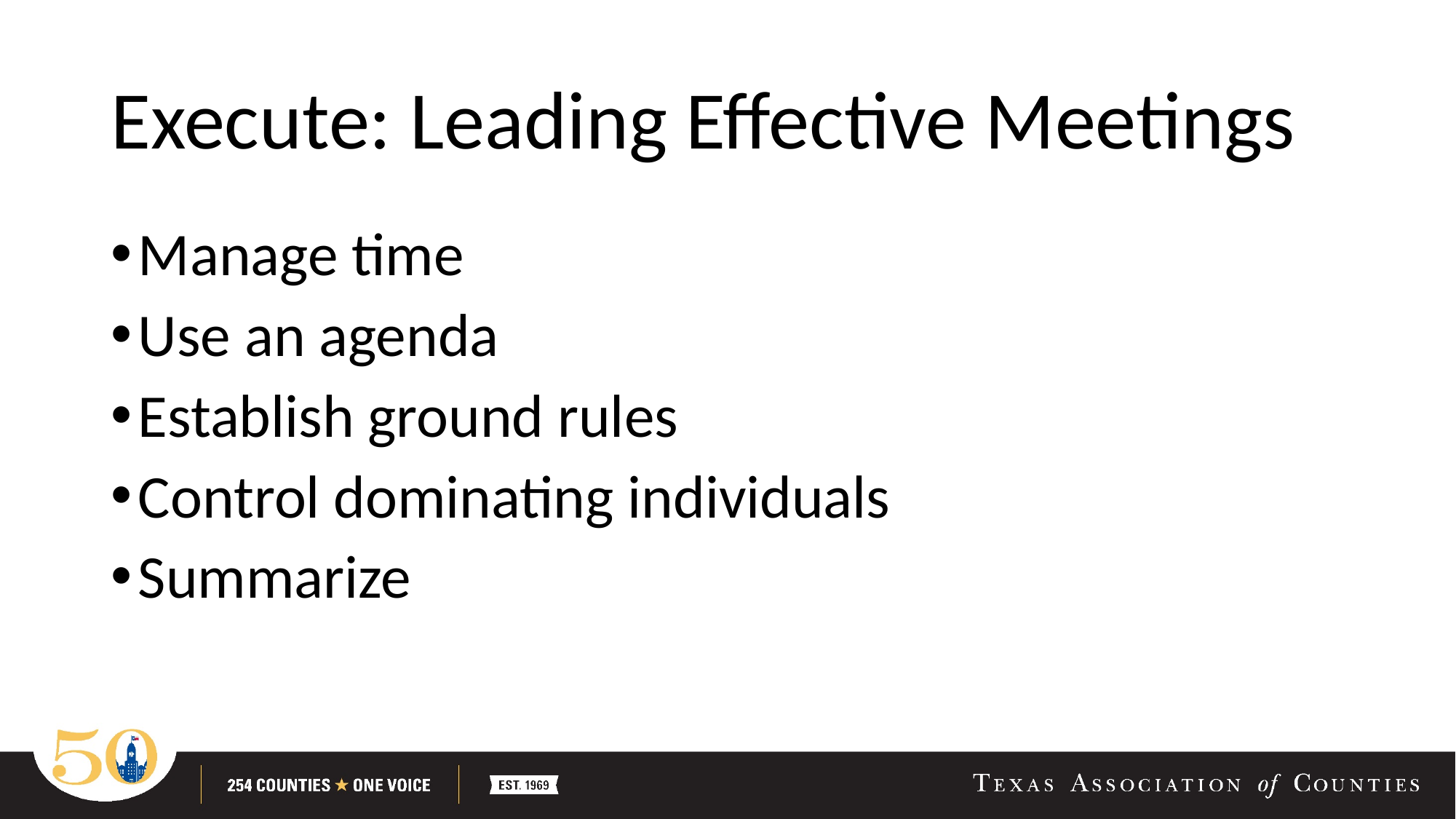

# Execute: Leading Effective Meetings
Manage time
Use an agenda
Establish ground rules
Control dominating individuals
Summarize